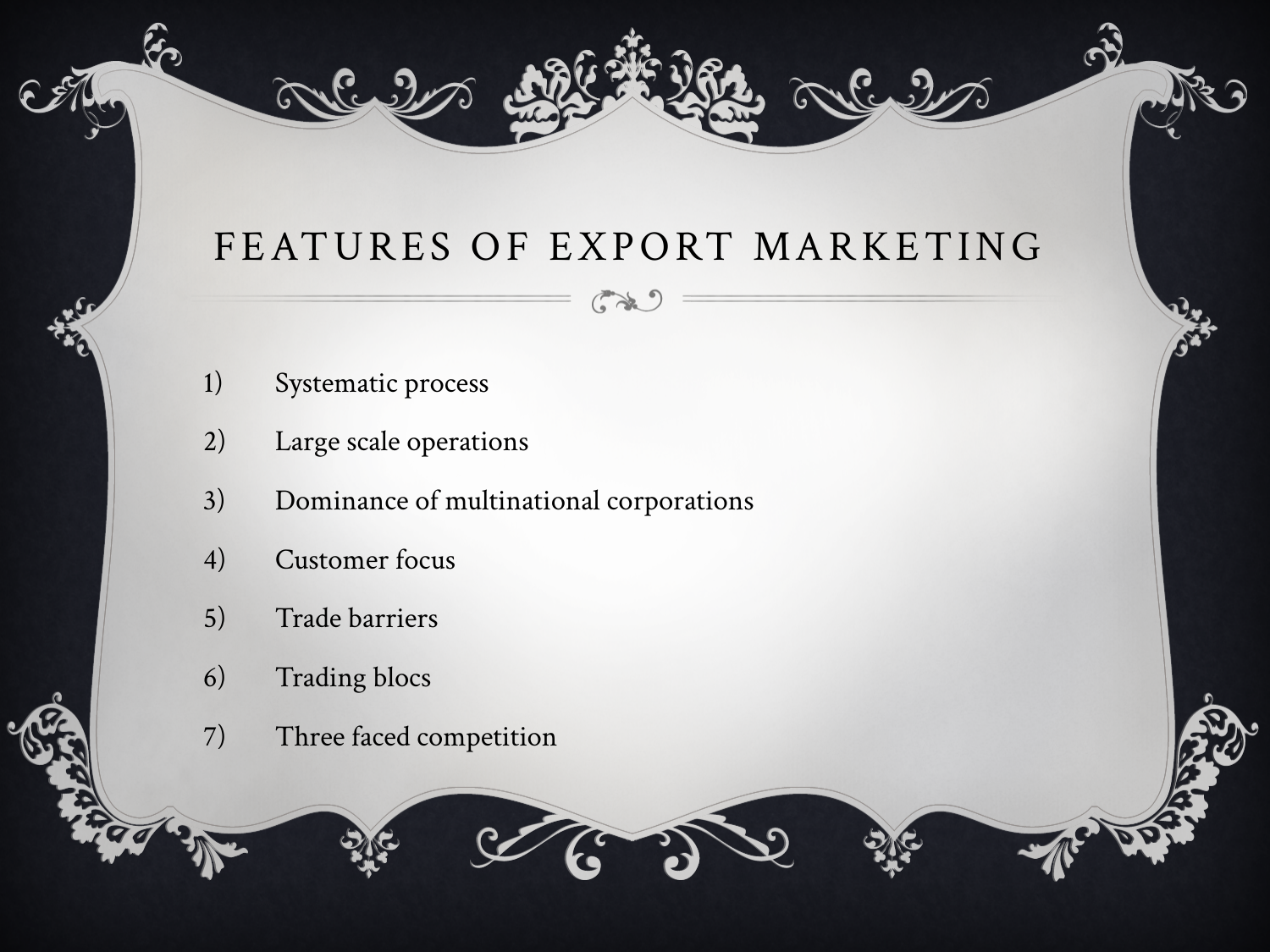

# FEATURES OF EXPORT MARKETING
Systematic process
Large scale operations
Dominance of multinational corporations
Customer focus
Trade barriers
Trading blocs
Three faced competition